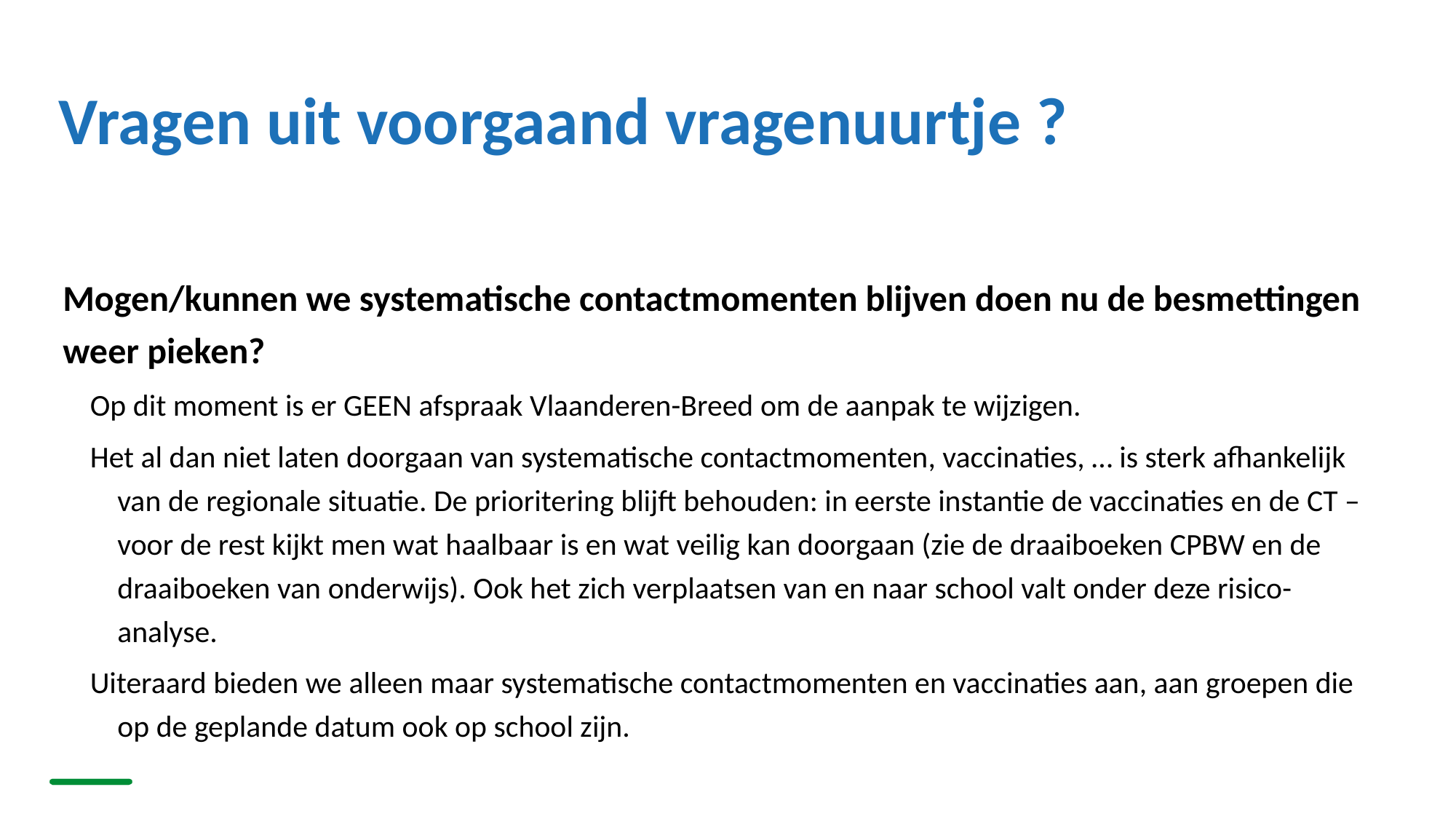

# Vragen uit voorgaand vragenuurtje ?

Mogen/kunnen we systematische contactmomenten blijven doen nu de besmettingen weer pieken?
Op dit moment is er GEEN afspraak Vlaanderen-Breed om de aanpak te wijzigen.
Het al dan niet laten doorgaan van systematische contactmomenten, vaccinaties, … is sterk afhankelijk van de regionale situatie. De prioritering blijft behouden: in eerste instantie de vaccinaties en de CT – voor de rest kijkt men wat haalbaar is en wat veilig kan doorgaan (zie de draaiboeken CPBW en de draaiboeken van onderwijs). Ook het zich verplaatsen van en naar school valt onder deze risico-analyse.
Uiteraard bieden we alleen maar systematische contactmomenten en vaccinaties aan, aan groepen die op de geplande datum ook op school zijn.